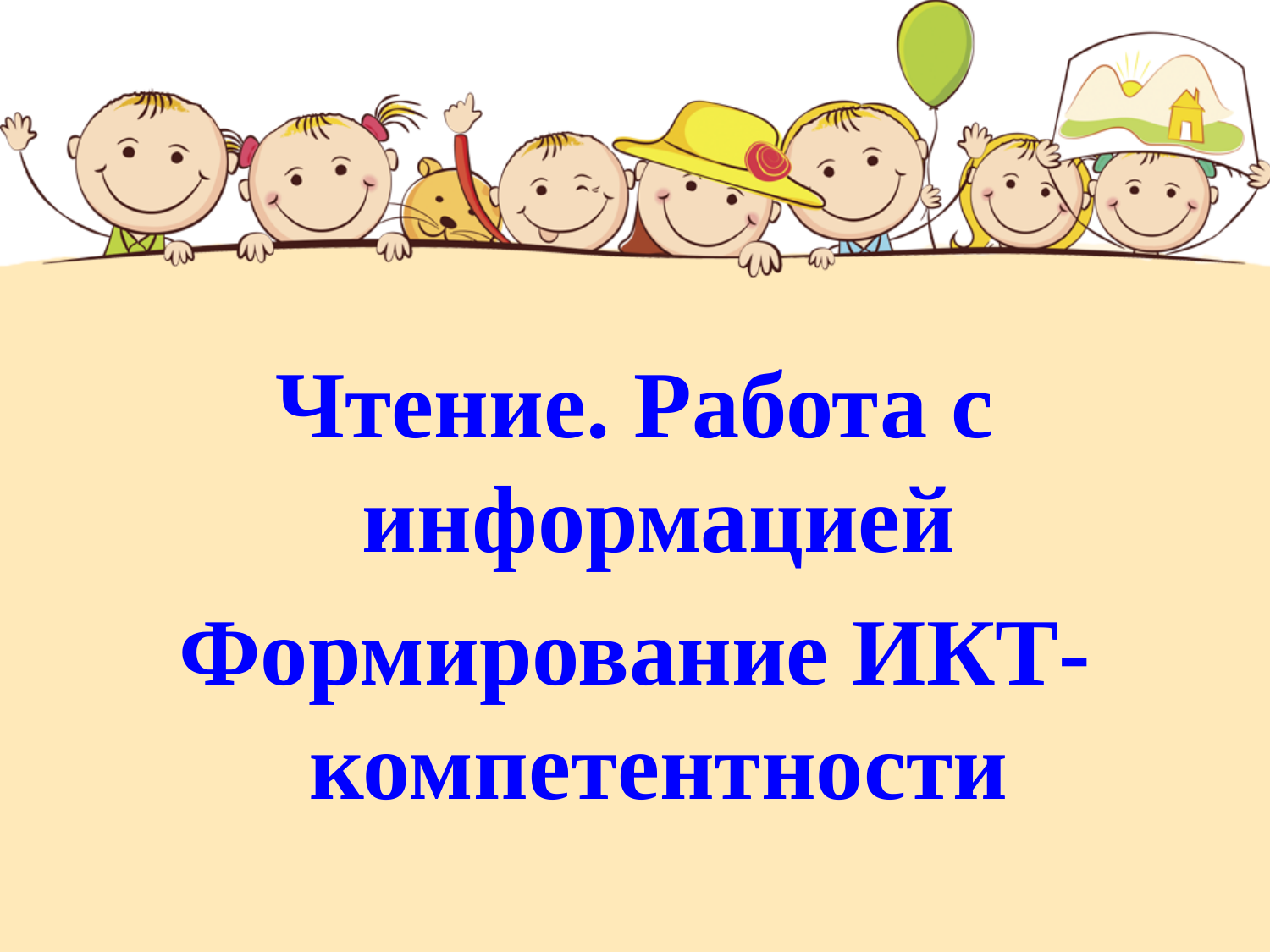

Чтение. Работа с информацией
Формирование ИКТ- компетентности